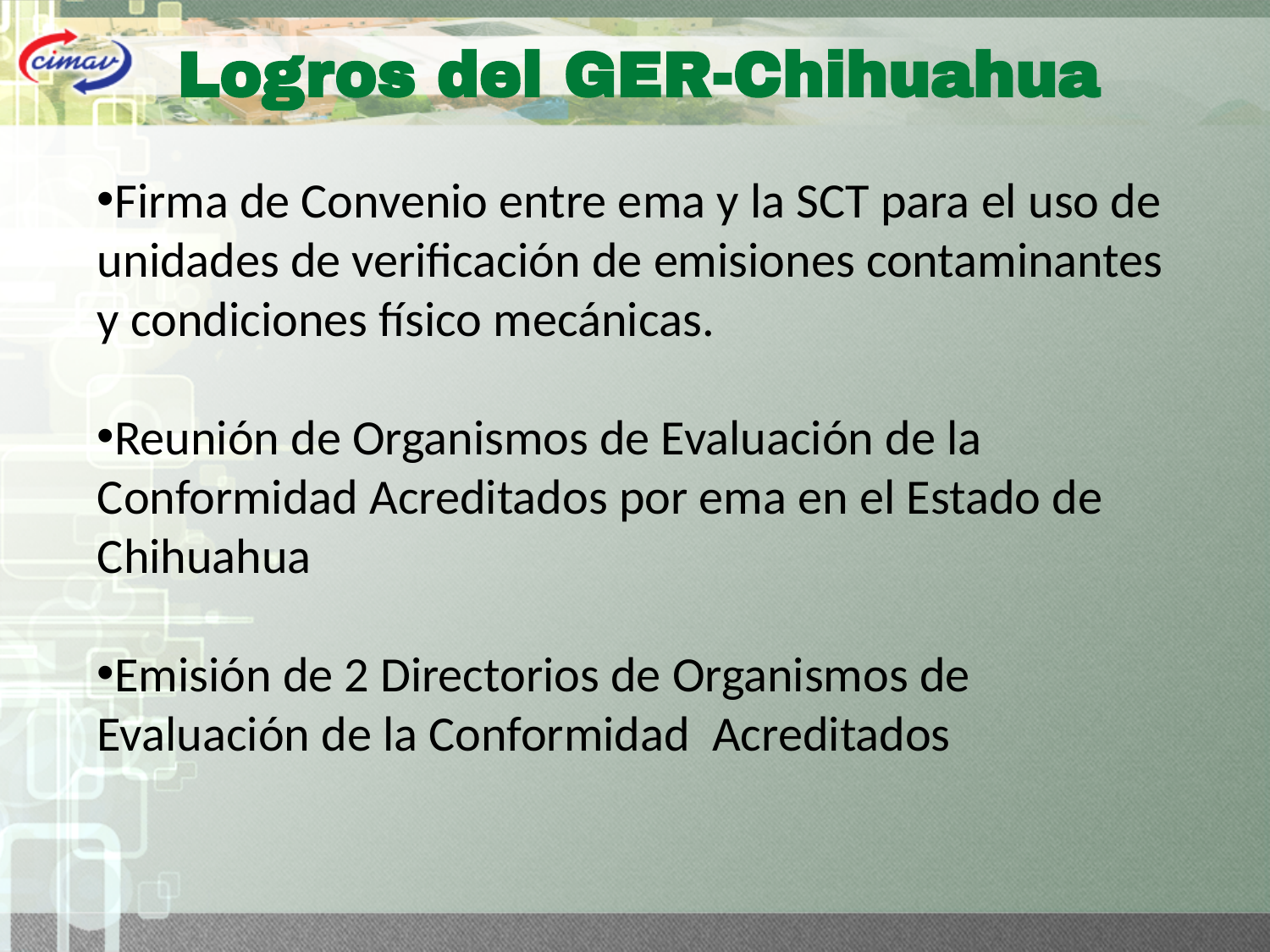

Logros del GER-Chihuahua
Firma de Convenio entre ema y la SCT para el uso de unidades de verificación de emisiones contaminantes y condiciones físico mecánicas.

Reunión de Organismos de Evaluación de la Conformidad Acreditados por ema en el Estado de Chihuahua

Emisión de 2 Directorios de Organismos de Evaluación de la Conformidad  Acreditados